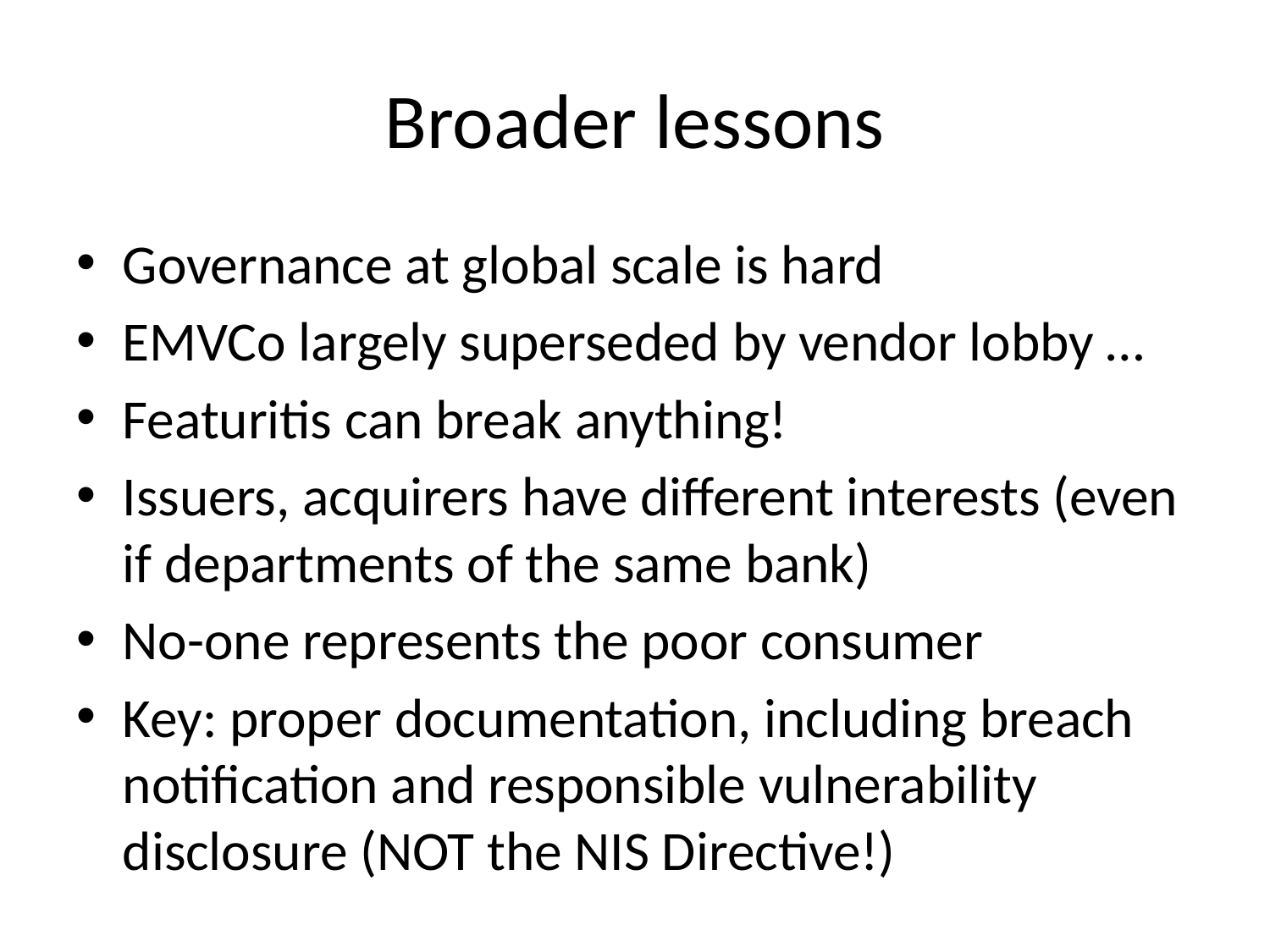

# Broader lessons
Governance at global scale is hard
EMVCo largely superseded by vendor lobby …
Featuritis can break anything!
Issuers, acquirers have different interests (even if departments of the same bank)
No-one represents the poor consumer
Key: proper documentation, including breach notification and responsible vulnerability disclosure (NOT the NIS Directive!)